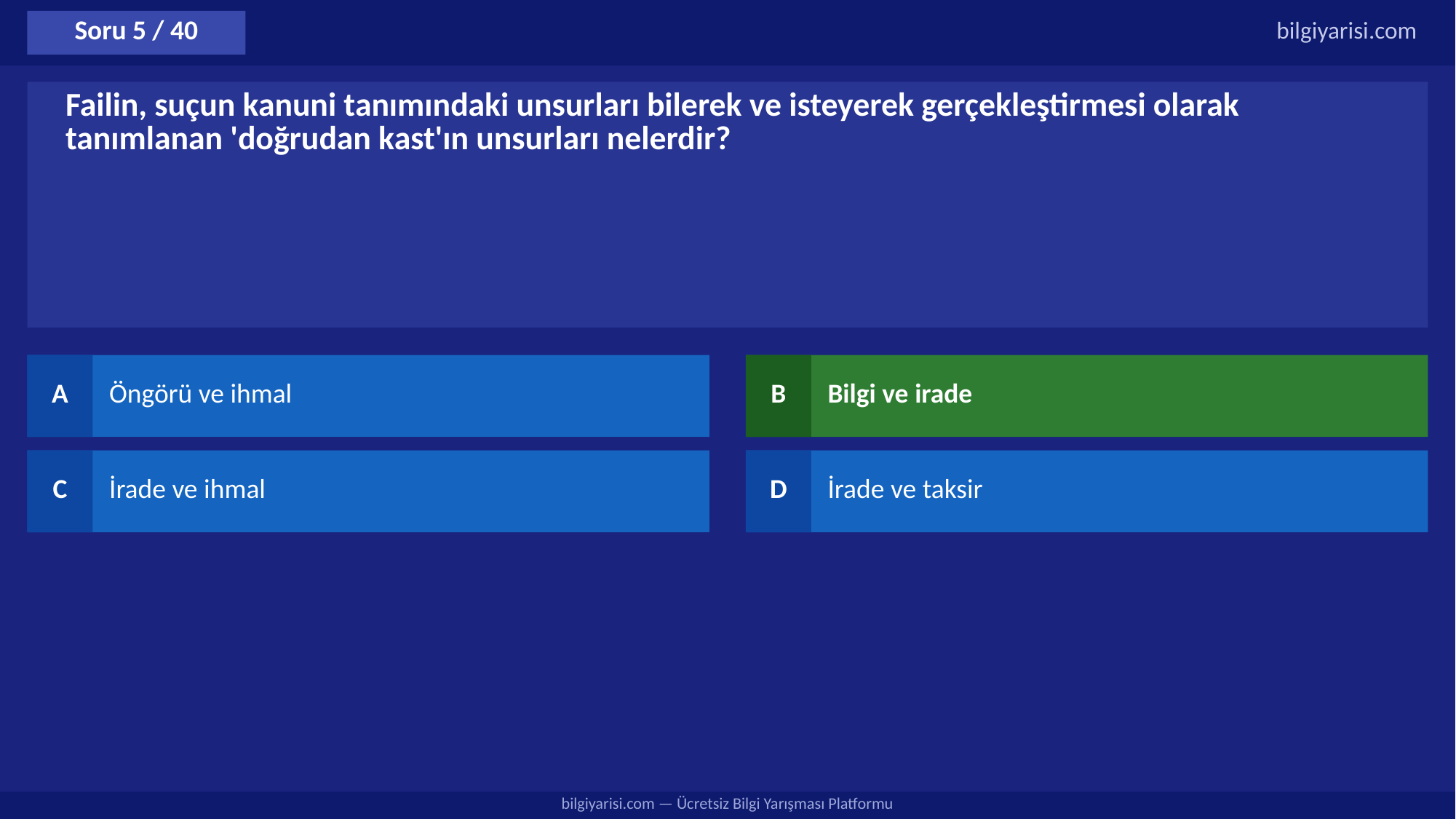

Soru 5 / 40
bilgiyarisi.com

Failin, suçun kanuni tanımındaki unsurları bilerek ve isteyerek gerçekleştirmesi olarak tanımlanan 'doğrudan kast'ın unsurları nelerdir?

A
Öngörü ve ihmal

B
Bilgi ve irade

C
İrade ve ihmal

D
İrade ve taksir
bilgiyarisi.com — Ücretsiz Bilgi Yarışması Platformu